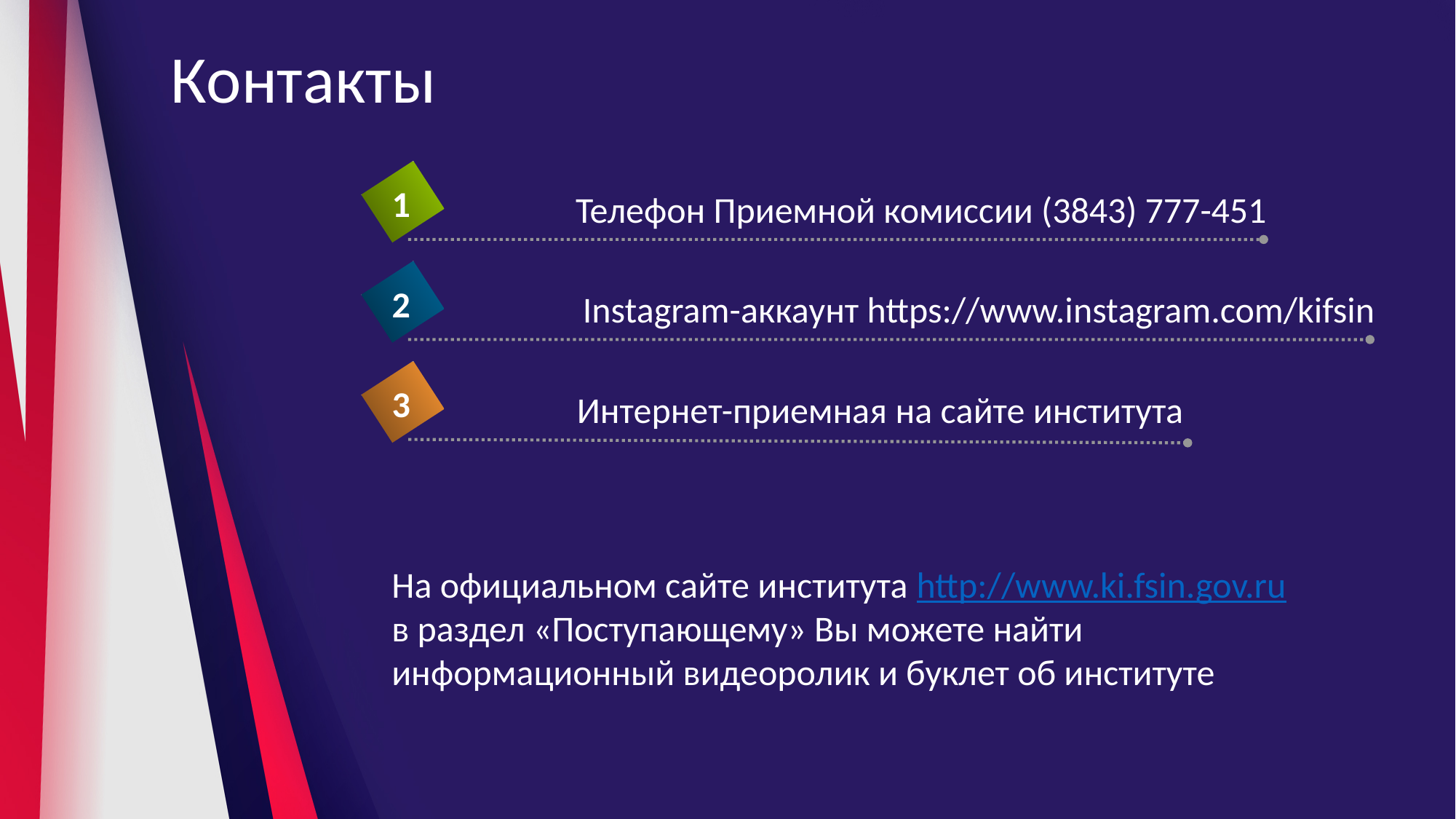

# Контакты

1
Телефон Приемной комиссии (3843) 777-451

2
Instagram-аккаунт https://www.instagram.com/kifsin

3
Интернет-приемная на сайте института

На официальном сайте института http://www.ki.fsin.gov.ru
в раздел «Поступающему» Вы можете найти информационный видеоролик и буклет об институте